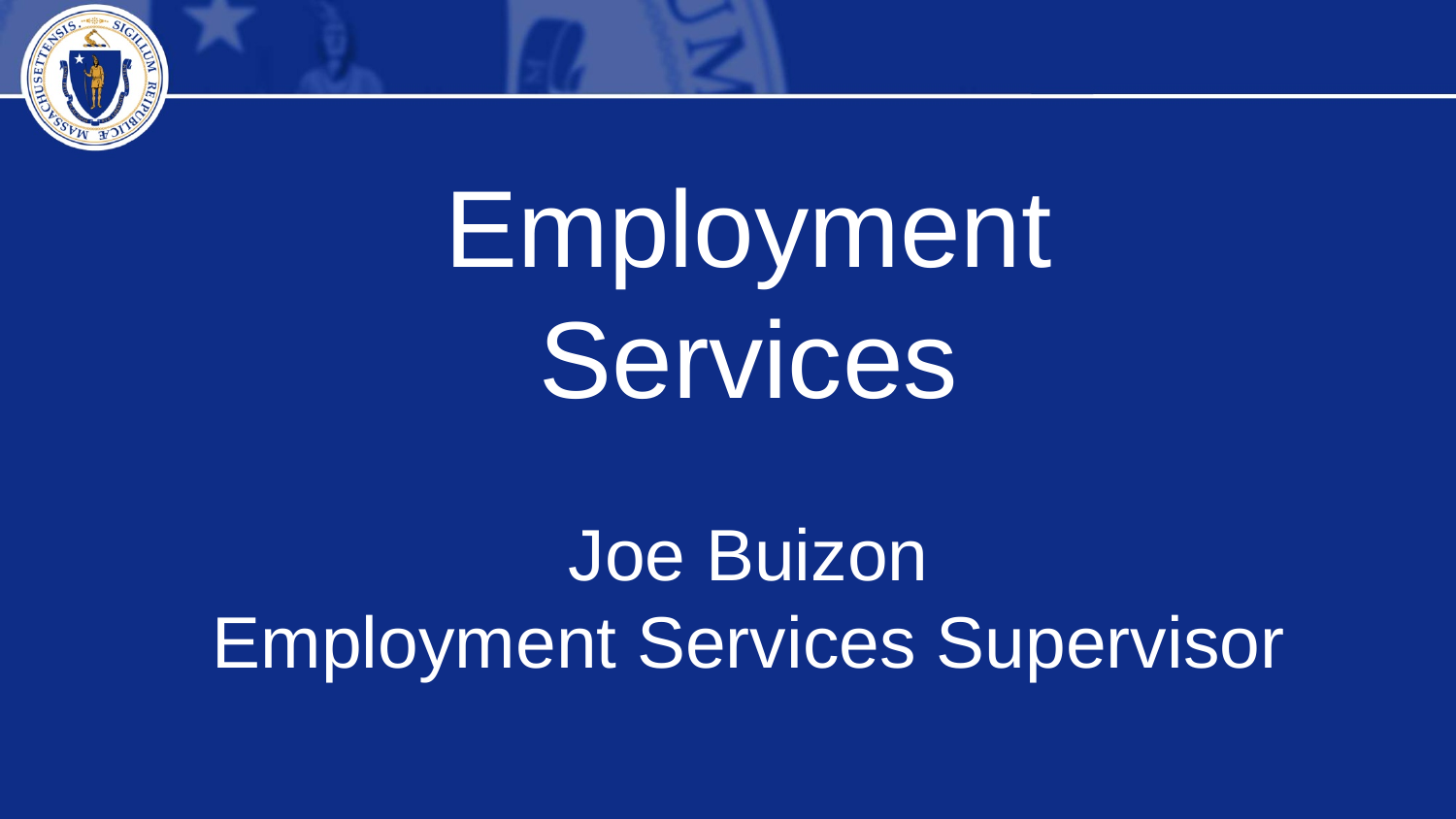

Employment
Services

Joe Buizon
Employment Services Supervisor